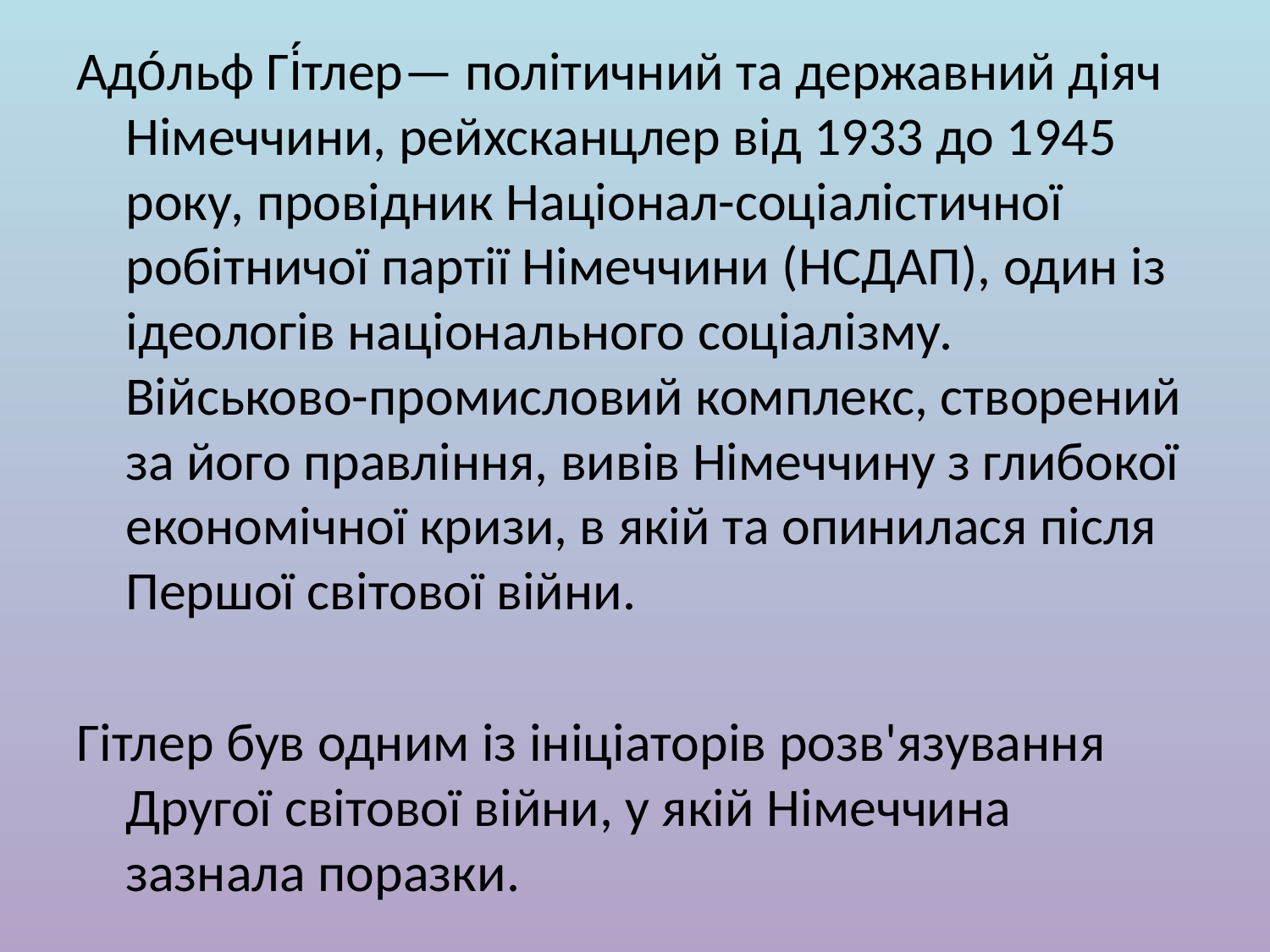

Адо́льф Гі́тлер— політичний та державний діяч Німеччини, рейхсканцлер від 1933 до 1945 року, провідник Націонал-соціалістичної робітничої партії Німеччини (НСДАП), один із ідеологів національного соціалізму. Військово-промисловий комплекс, створений за його правління, вивів Німеччину з глибокої економічної кризи, в якій та опинилася після Першої світової війни.

Гітлер був одним із ініціаторів розв'язування Другої світової війни, у якій Німеччина зазнала поразки.